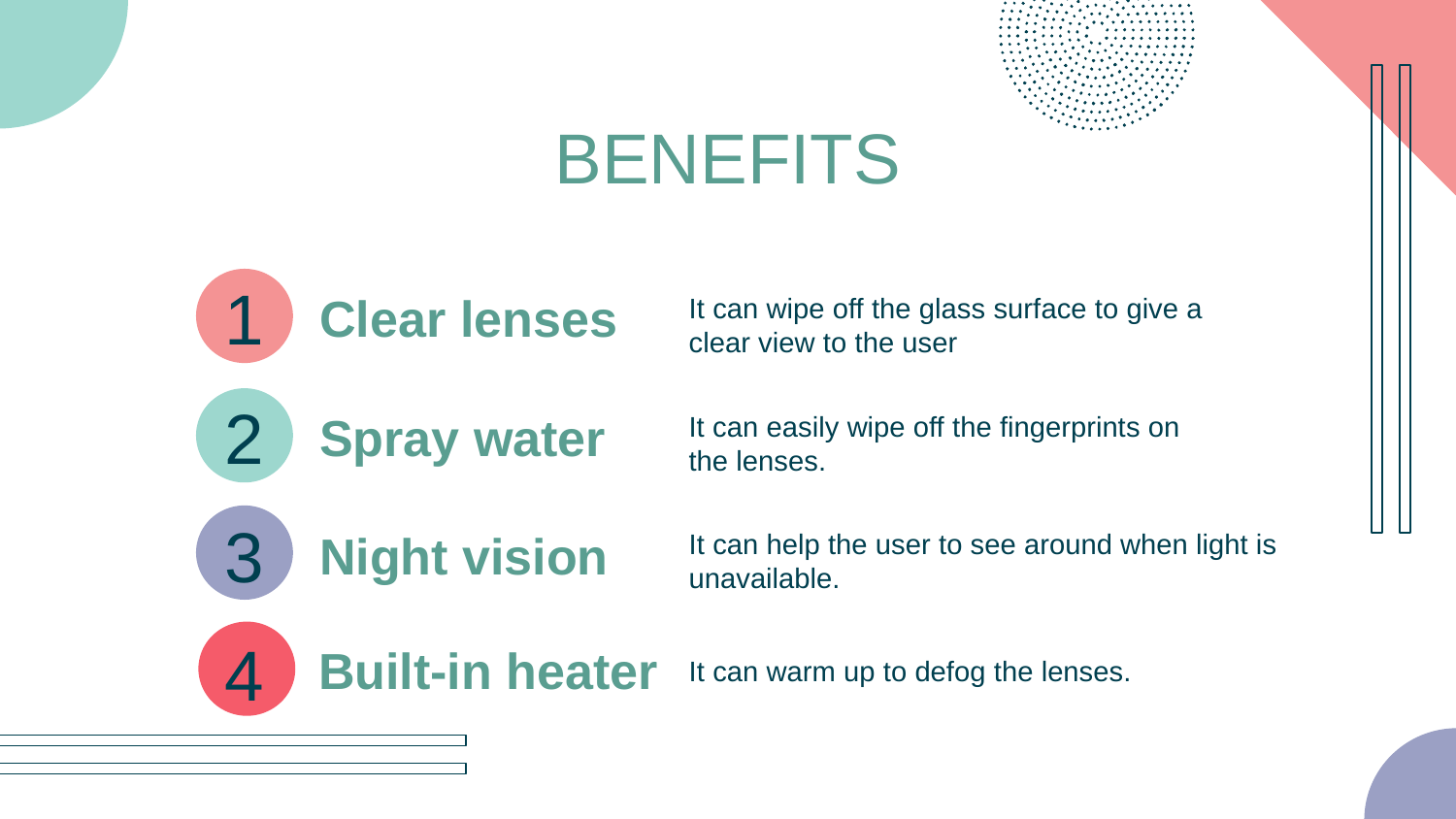

# BENEFITS
1

It can wipe off the glass surface to give a clear view to the user
Clear lenses

2
It can easily wipe off the fingerprints on the lenses.
Spray water

3
It can help the user to see around when light is unavailable.
Night vision
It can warm up to defog the lenses.

4
Built-in heater